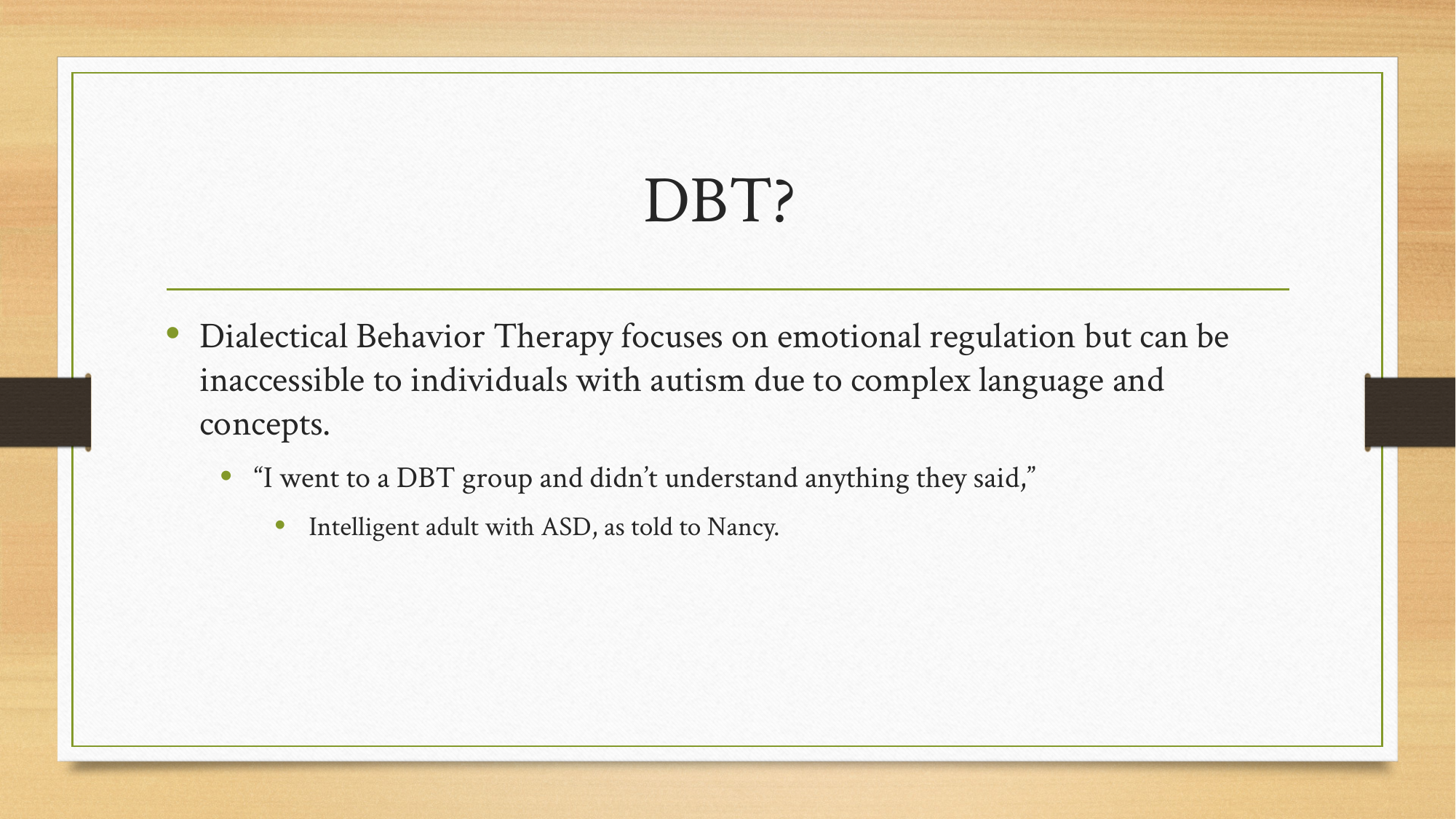

# DBT?
Dialectical Behavior Therapy focuses on emotional regulation but can be inaccessible to individuals with autism due to complex language and concepts.
“I went to a DBT group and didn’t understand anything they said,”
Intelligent adult with ASD, as told to Nancy.